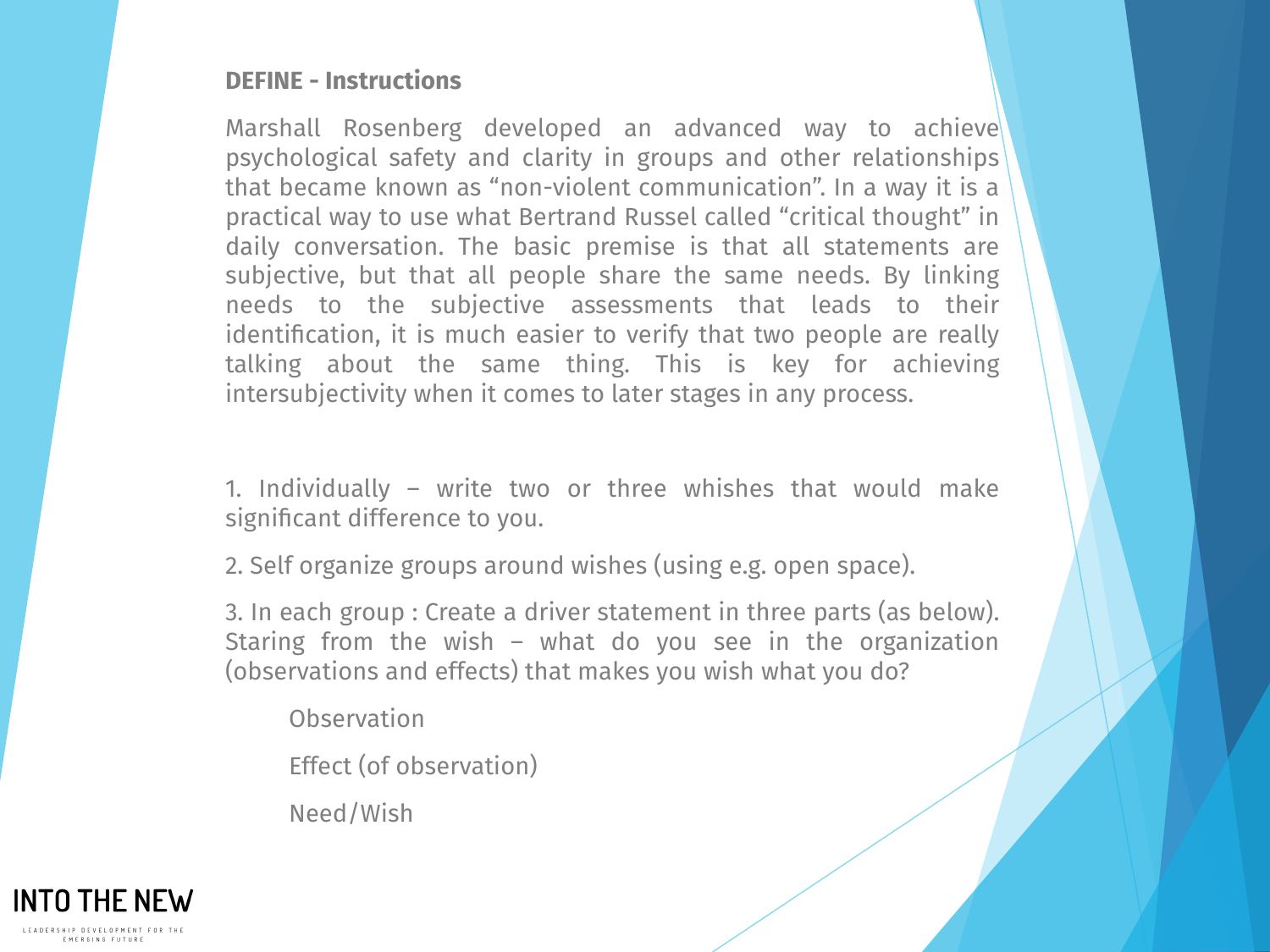

DEFINE - Instructions
Marshall Rosenberg developed an advanced way to achieve psychological safety and clarity in groups and other relationships that became known as “non-violent communication”. In a way it is a practical way to use what Bertrand Russel called “critical thought” in daily conversation. The basic premise is that all statements are subjective, but that all people share the same needs. By linking needs to the subjective assessments that leads to their identification, it is much easier to verify that two people are really talking about the same thing. This is key for achieving intersubjectivity when it comes to later stages in any process.

1. Individually – write two or three whishes that would make significant difference to you.
2. Self organize groups around wishes (using e.g. open space).
3. In each group : Create a driver statement in three parts (as below). Staring from the wish – what do you see in the organization (observations and effects) that makes you wish what you do?
Observation
Effect (of observation)
Need/Wish